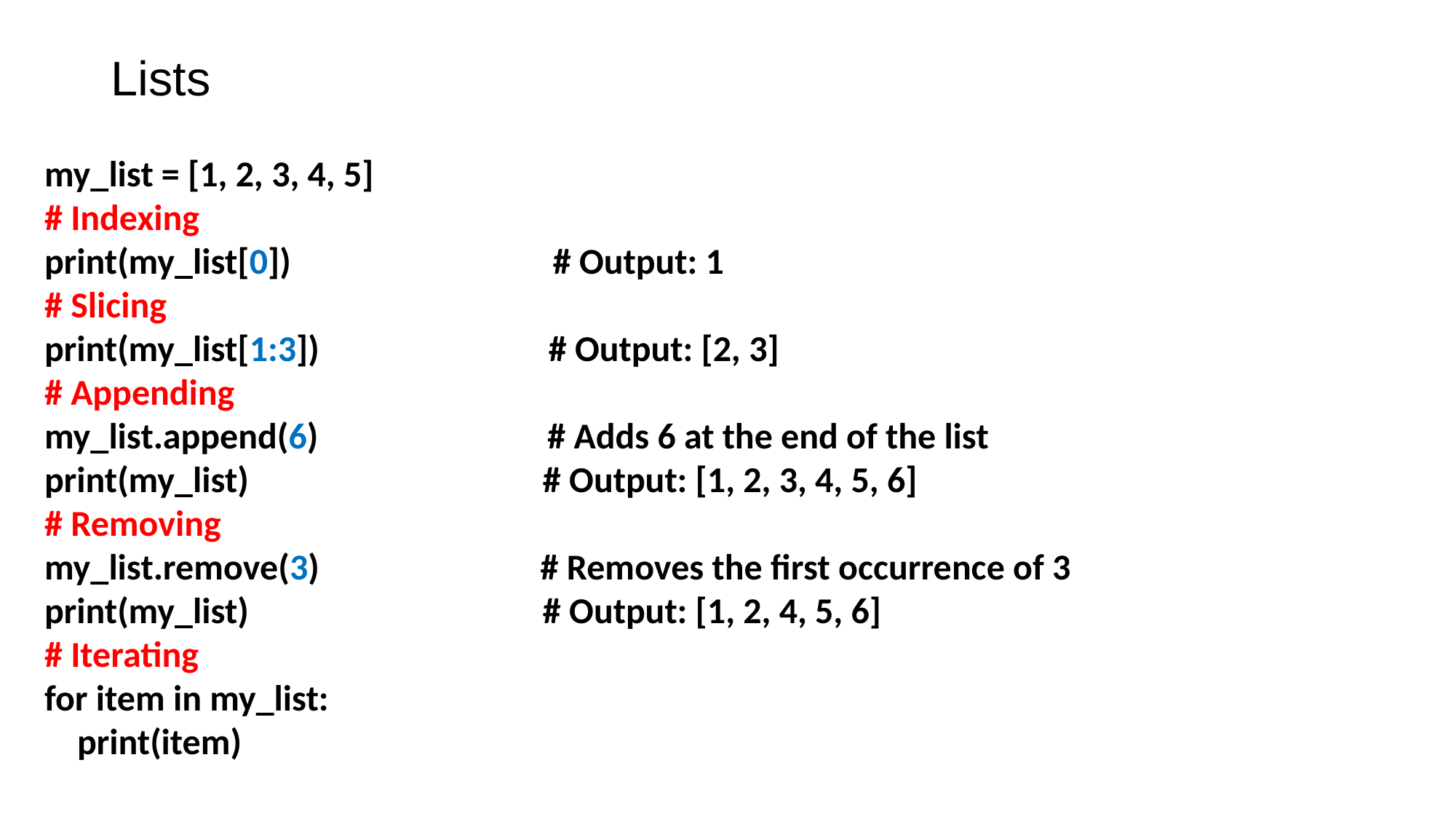

# Lists
my_list = [1, 2, 3, 4, 5]
# Indexing
print(my_list[0])                                # Output: 1
# Slicing
print(my_list[1:3])                            # Output: [2, 3]
# Appending
my_list.append(6)                            # Adds 6 at the end of the list
print(my_list)                                    # Output: [1, 2, 3, 4, 5, 6]
# Removing
my_list.remove(3)                           # Removes the first occurrence of 3
print(my_list)                                    # Output: [1, 2, 4, 5, 6]
# Iterating
for item in my_list:
    print(item)